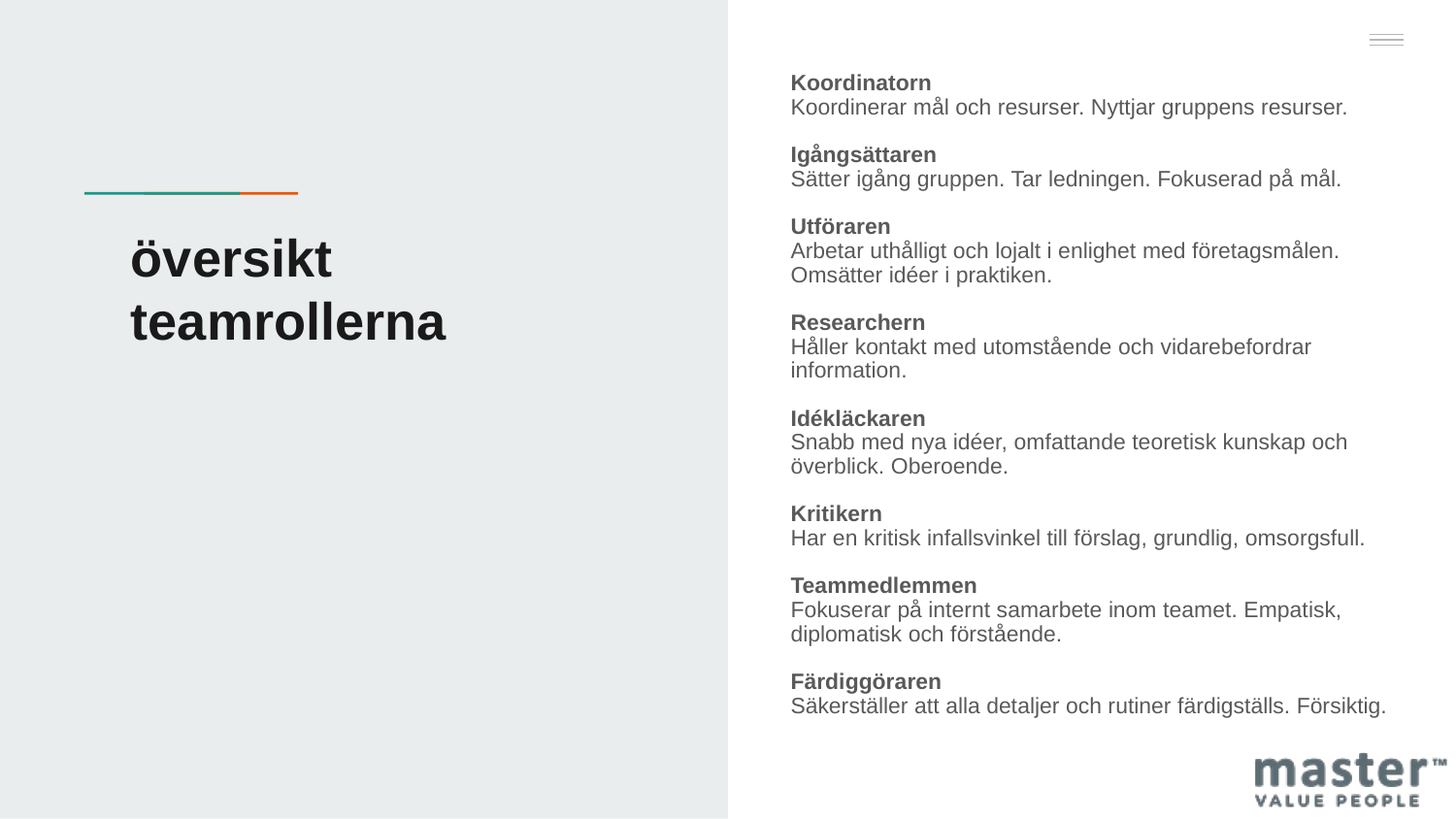

Koordinatorn
Koordinerar mål och resurser. Nyttjar gruppens resurser.
Igångsättaren
Sätter igång gruppen. Tar ledningen. Fokuserad på mål.
Utföraren
Arbetar uthålligt och lojalt i enlighet med företagsmålen. Omsätter idéer i praktiken.
Researchern
Håller kontakt med utomstående och vidarebefordrar information.
Idékläckaren
Snabb med nya idéer, omfattande teoretisk kunskap och överblick. Oberoende.
Kritikern
Har en kritisk infallsvinkel till förslag, grundlig, omsorgsfull.
Teammedlemmen
Fokuserar på internt samarbete inom teamet. Empatisk, diplomatisk och förstående.
Färdiggöraren
Säkerställer att alla detaljer och rutiner färdigställs. Försiktig.

# översikt teamrollerna